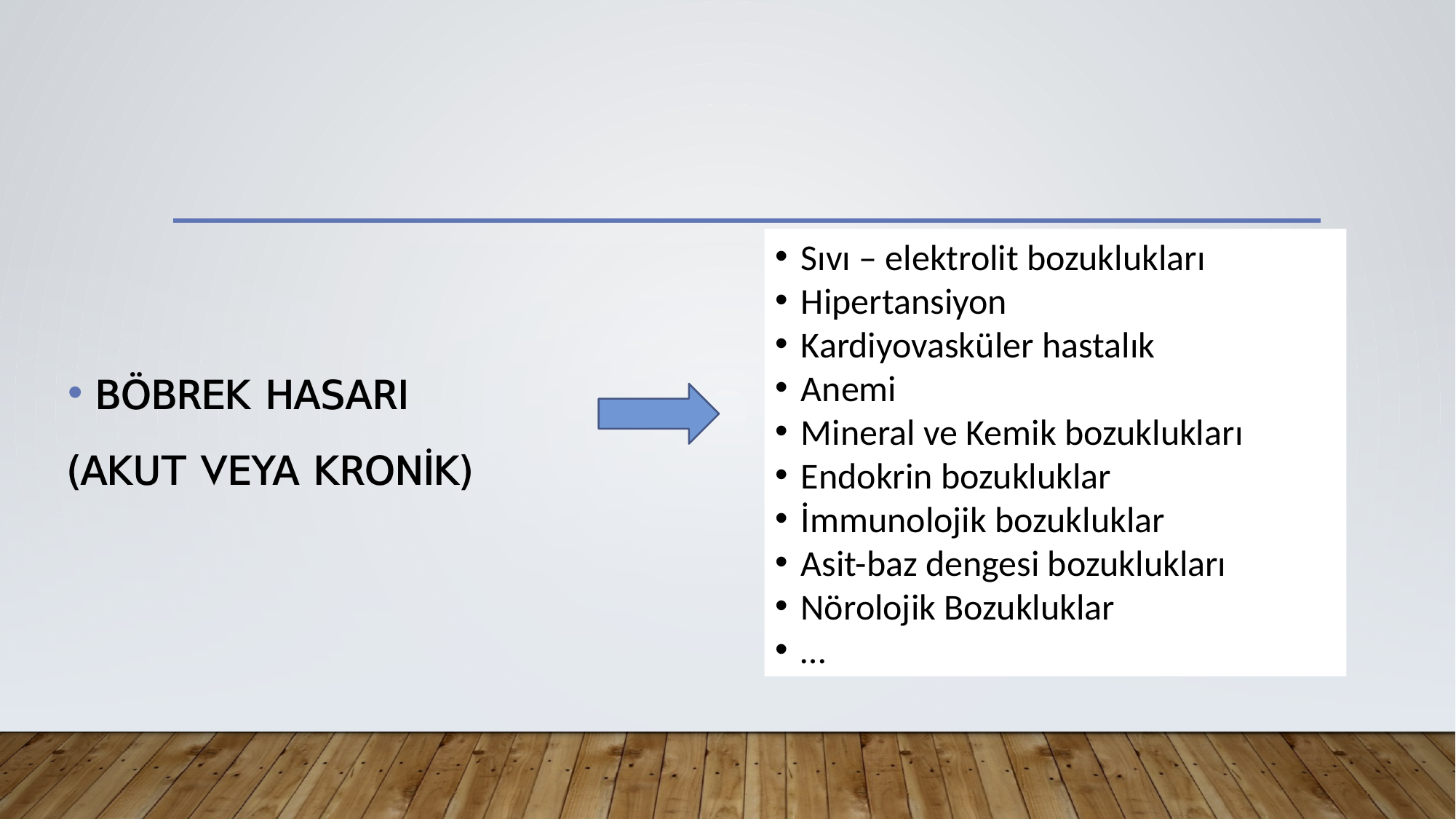

Sıvı – elektrolit bozuklukları
Hipertansiyon
Kardiyovasküler hastalık
Anemi
Mineral ve Kemik bozuklukları
Endokrin bozukluklar
İmmunolojik bozukluklar
Asit-baz dengesi bozuklukları
Nörolojik Bozukluklar
…

BÖBREK HASARI
(AKUT VEYA KRONİK)